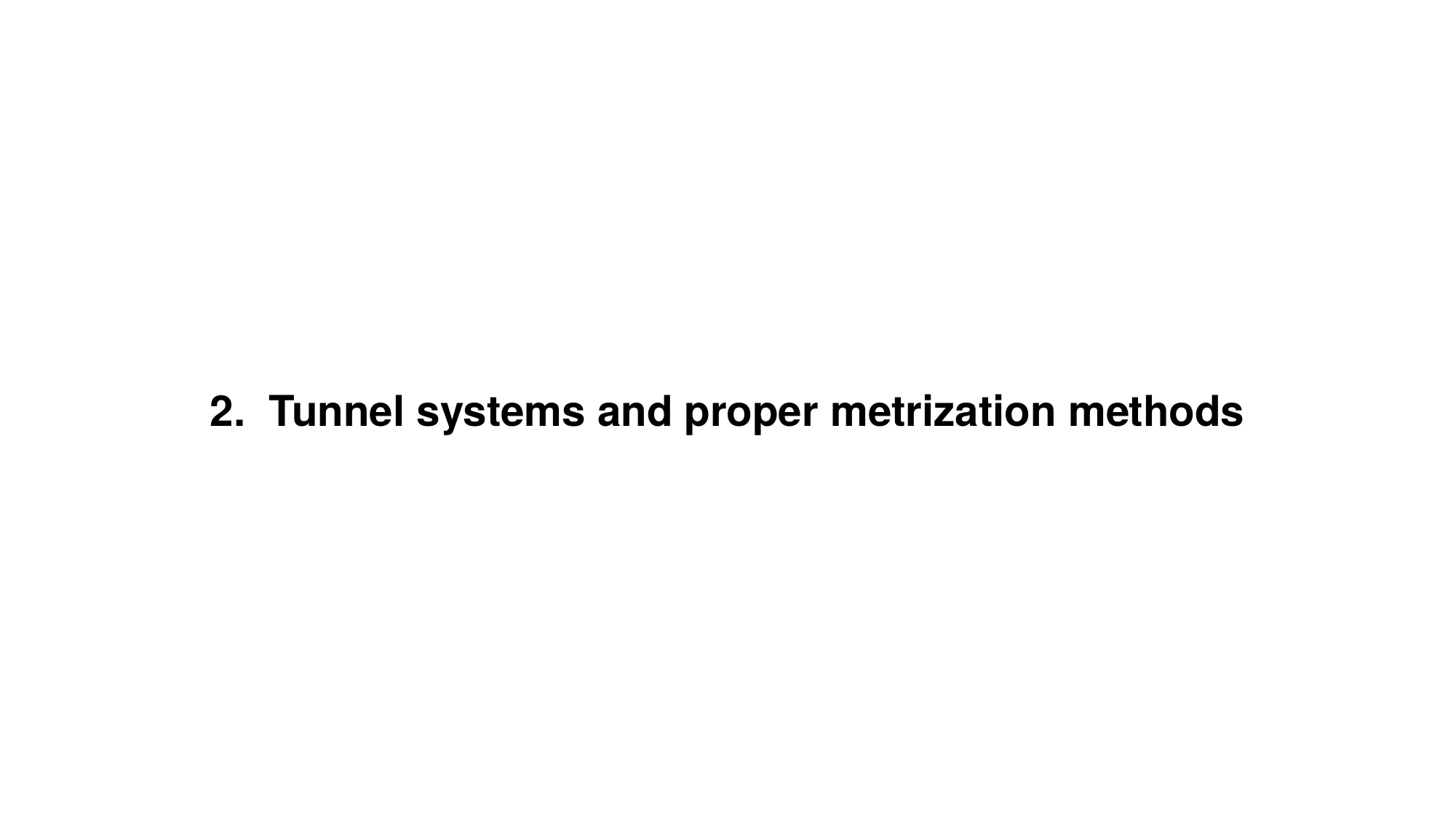

2.  Tunnel systems and proper metrization methods